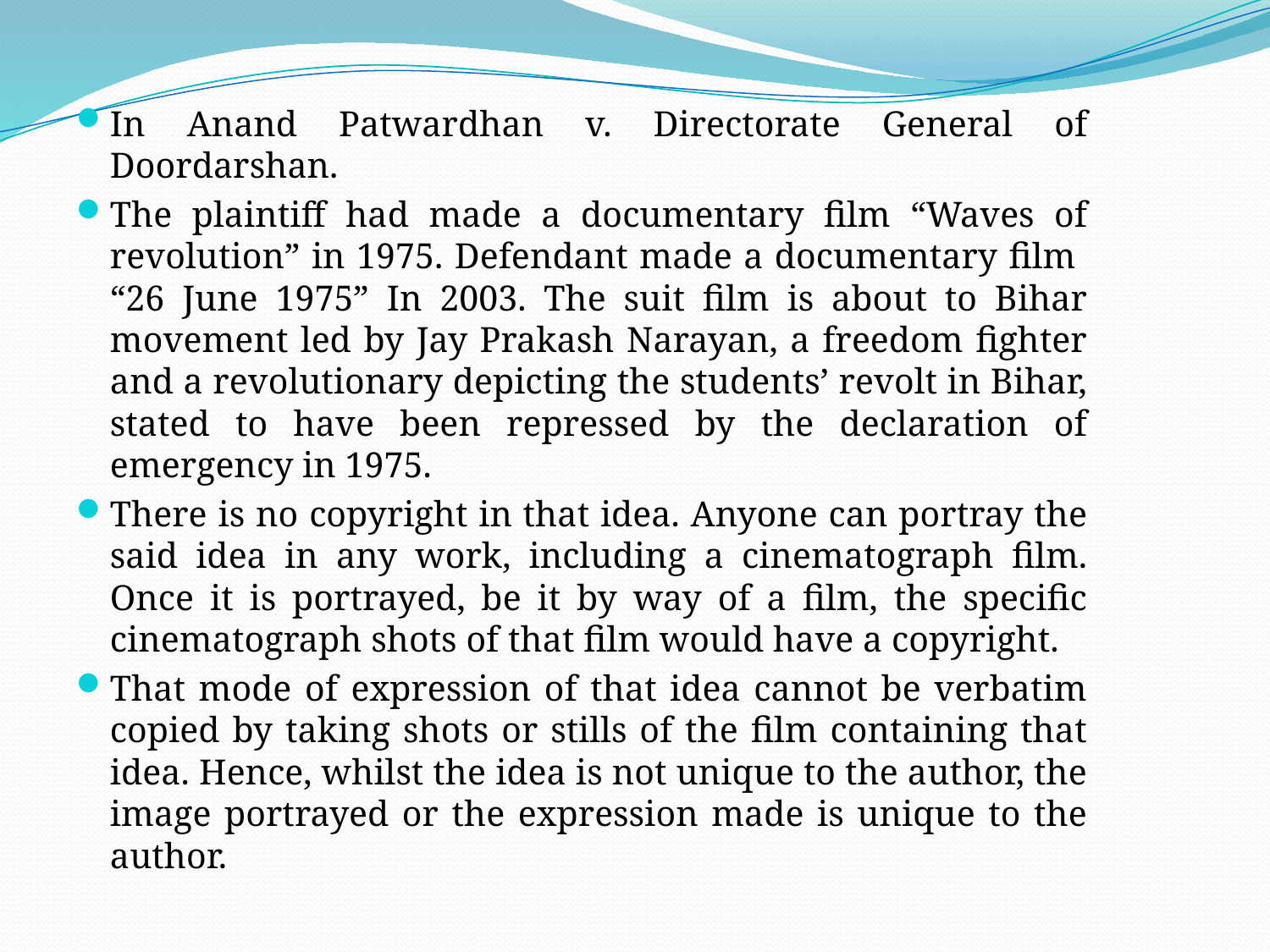

In Anand Patwardhan v. Directorate General of Doordarshan.
The plaintiff had made a documentary film “Waves of revolution” in 1975. Defendant made a documentary film  “26 June 1975” In 2003. The suit film is about to Bihar movement led by Jay Prakash Narayan, a freedom fighter and a revolutionary depicting the students’ revolt in Bihar, stated to have been repressed by the declaration of emergency in 1975.
There is no copyright in that idea. Anyone can portray the said idea in any work, including a cinematograph film. Once it is portrayed, be it by way of a film, the specific cinematograph shots of that film would have a copyright.
That mode of expression of that idea cannot be verbatim copied by taking shots or stills of the film containing that idea. Hence, whilst the idea is not unique to the author, the image portrayed or the expression made is unique to the author.